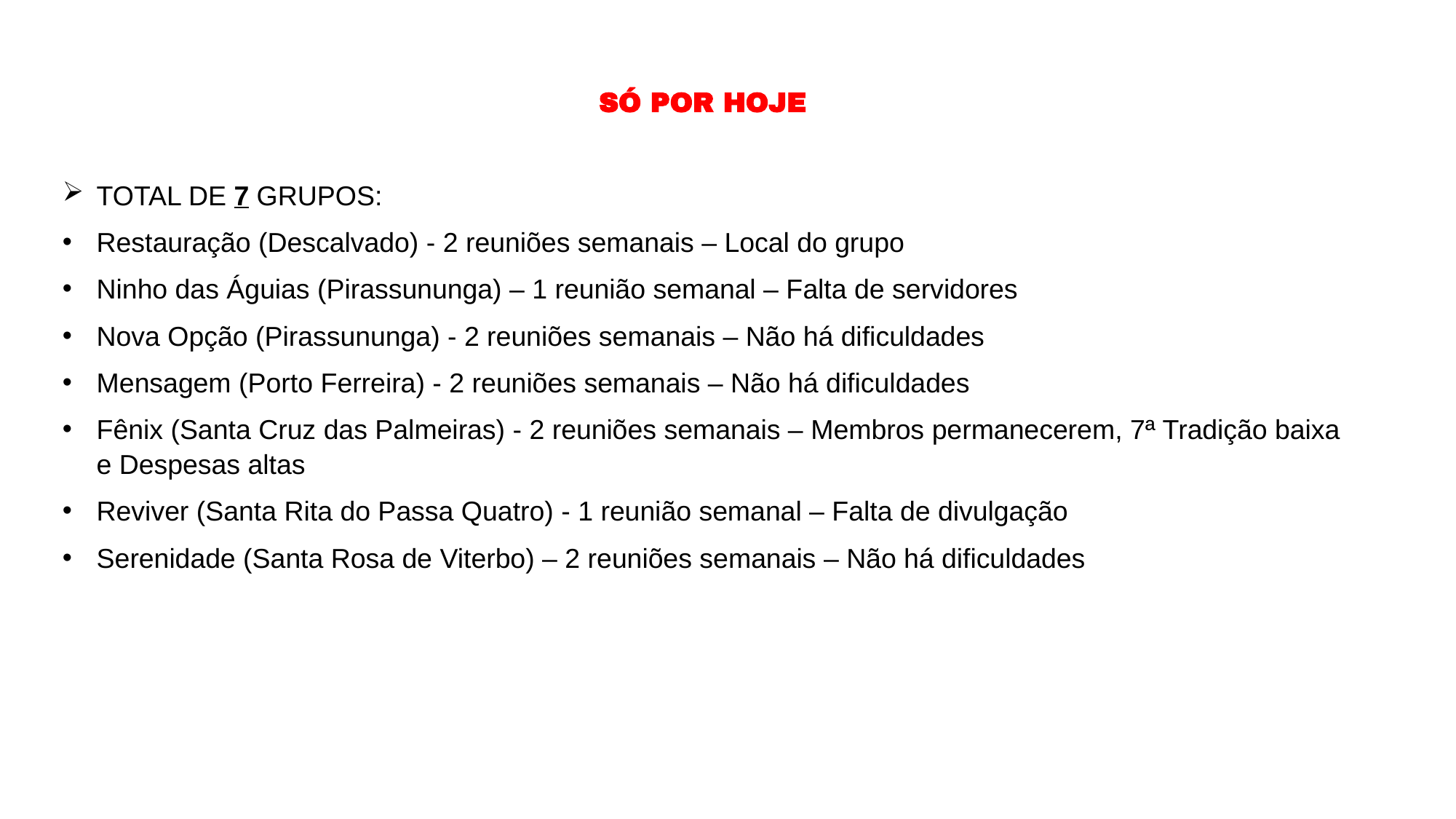

SÓ POR HOJE

TOTAL DE 7 GRUPOS:
Restauração (Descalvado) - 2 reuniões semanais – Local do grupo
Ninho das Águias (Pirassununga) – 1 reunião semanal – Falta de servidores
Nova Opção (Pirassununga) - 2 reuniões semanais – Não há dificuldades
Mensagem (Porto Ferreira) - 2 reuniões semanais – Não há dificuldades
Fênix (Santa Cruz das Palmeiras) - 2 reuniões semanais – Membros permanecerem, 7ª Tradição baixa e Despesas altas
Reviver (Santa Rita do Passa Quatro) - 1 reunião semanal – Falta de divulgação
Serenidade (Santa Rosa de Viterbo) – 2 reuniões semanais – Não há dificuldades